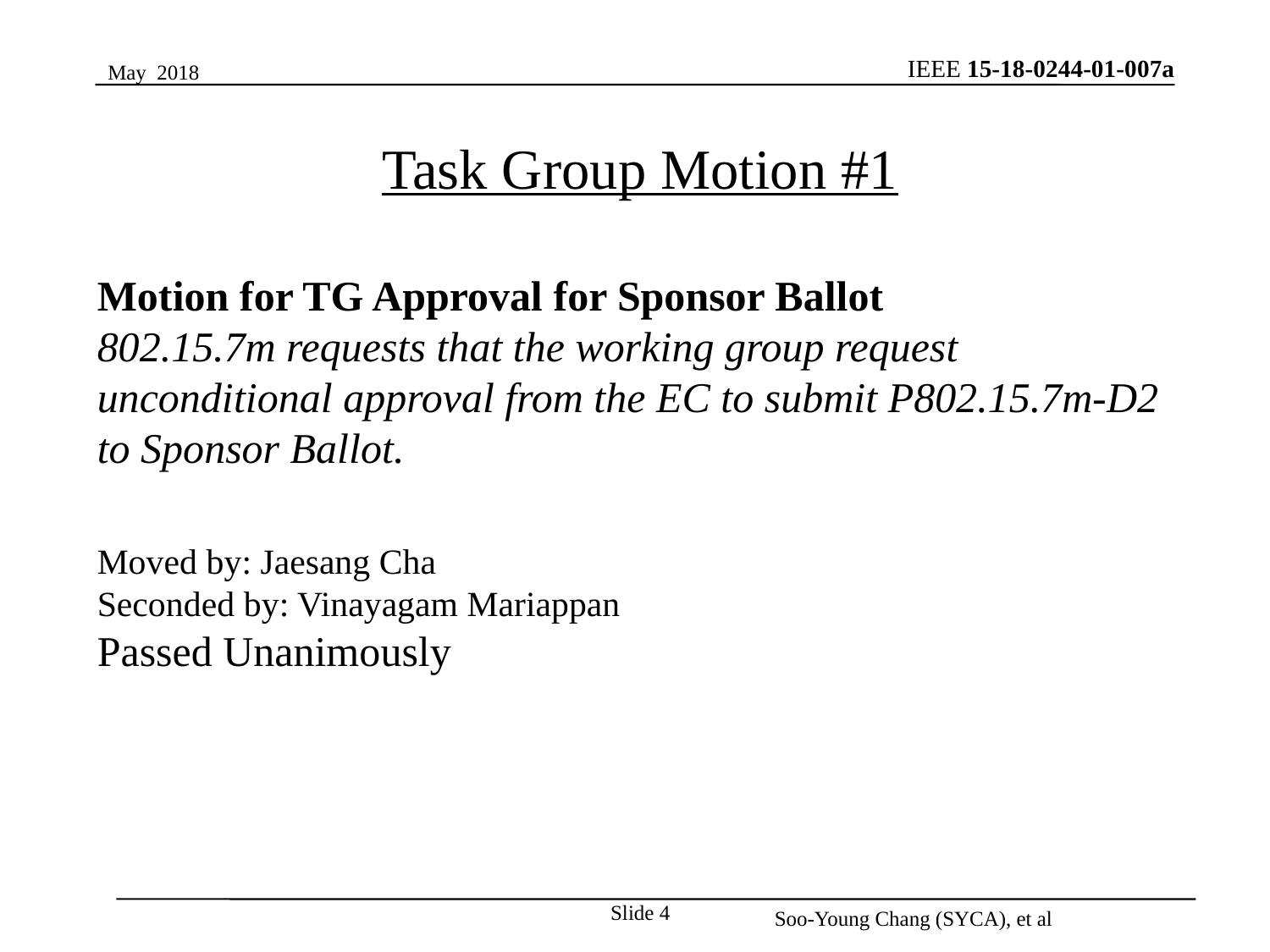

May  2018
Task Group Motion #1

Motion for TG Approval for Sponsor Ballot
802.15.7m requests that the working group request unconditional approval from the EC to submit P802.15.7m-D2 to Sponsor Ballot.

Moved by: Jaesang Cha
Seconded by: Vinayagam Mariappan
Passed Unanimously
Slide 4
Soo-Young Chang (SYCA), et al